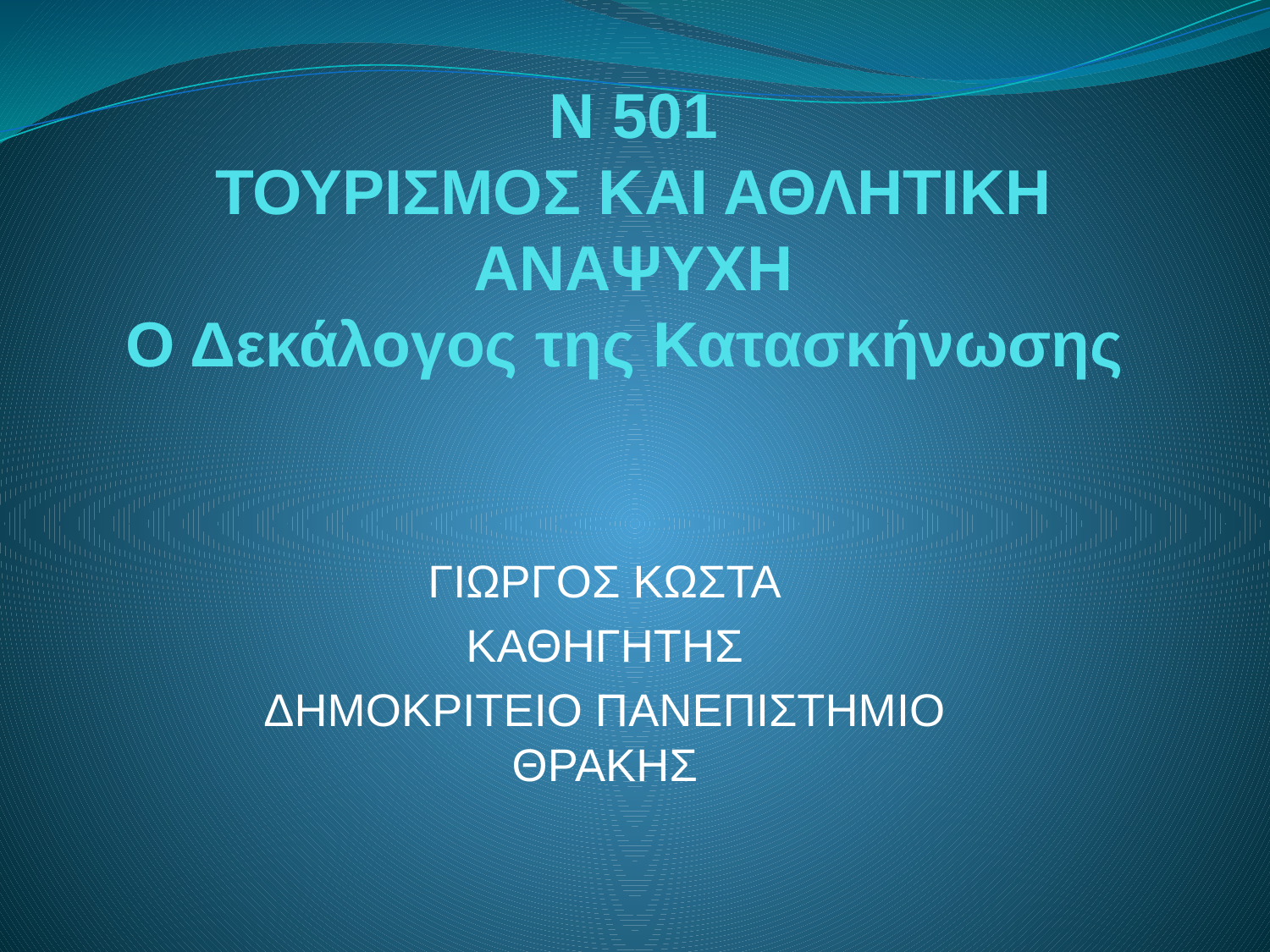

# Ν 501 ΤΟΥΡΙΣΜΟΣ ΚΑΙ ΑΘΛΗΤΙΚΗ ΑΝΑΨΥΧΗ Ο Δεκάλογος της Κατασκήνωσης
ΓΙΩΡΓΟΣ ΚΩΣΤΑ
ΚΑΘΗΓΗΤΗΣ
ΔΗΜΟΚΡΙΤΕΙΟ ΠΑΝΕΠΙΣΤΗΜΙΟ ΘΡΑΚΗΣ